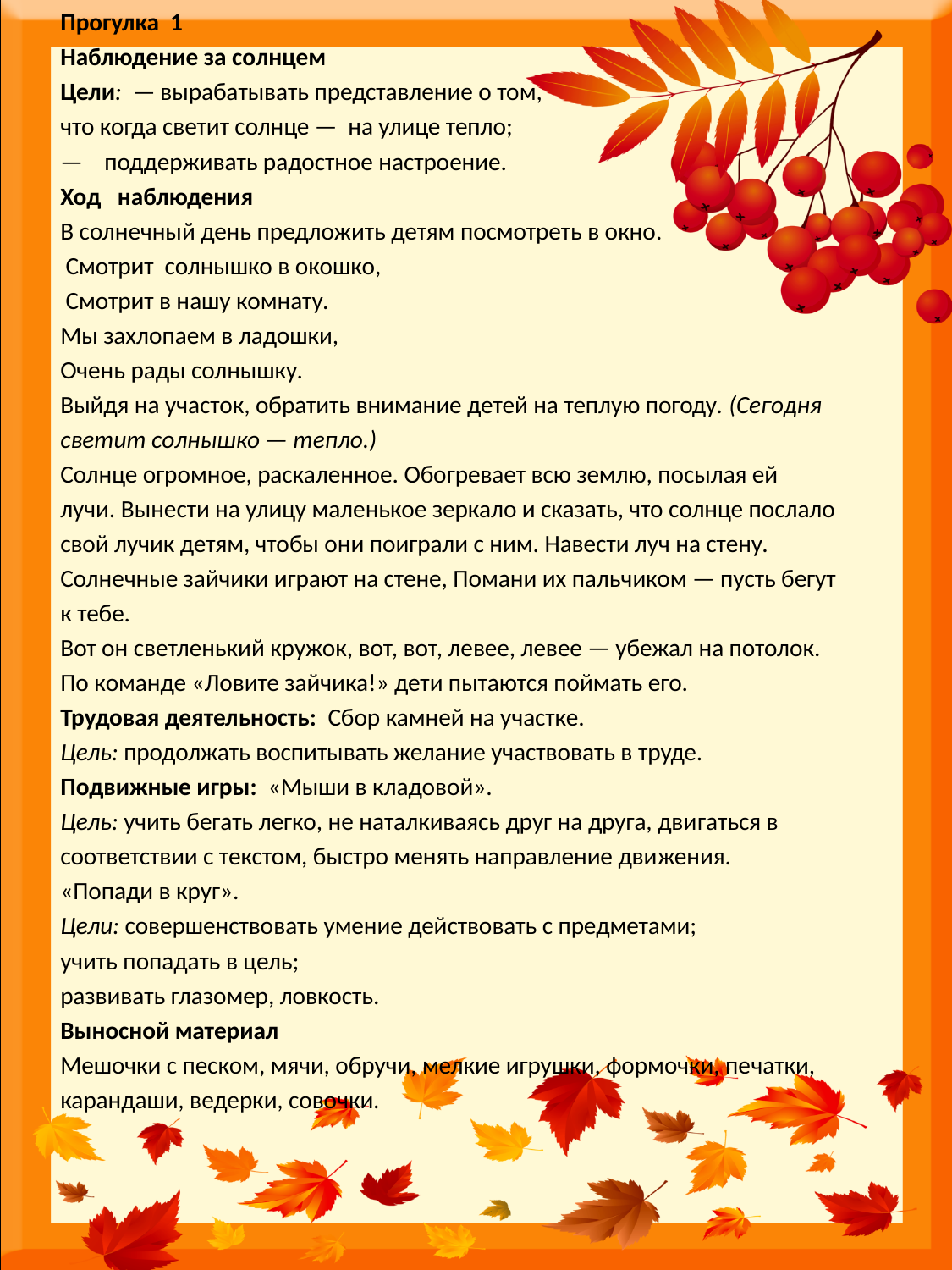

Прогулка  1
Наблюдение за солнцем
Цели:  —	вырабатывать представление о том,
что когда светит солнце —  на улице тепло;
—	поддерживать радостное настроение.
Ход   наблюдения
В солнечный день предложить детям посмотреть в окно.
 Смотрит  солнышко в окошко,
 Смотрит в нашу комнату.
Мы захлопаем в ладошки,
Очень рады солнышку.
Выйдя на участок, обратить внимание детей на теплую погоду. (Сегодня
светит солнышко — тепло.)
Солнце огромное, раскаленное. Обогревает всю землю, посылая ей
лучи. Вынести на улицу маленькое зеркало и сказать, что солнце послало
свой лучик детям, чтобы они поиграли с ним. Навести луч на стену.
Солнечные зайчики играют на стене, Помани их пальчиком — пусть бегут
к тебе.
Вот он светленький кружок, вот, вот, левее, левее — убежал на потолок.
По команде «Ловите зайчика!» дети пытаются поймать его.
Трудовая деятельность:  Сбор камней на участке.
Цель: продолжать воспитывать желание участвовать в труде.
Подвижные игры:  «Мыши в кладовой».
Цель: учить бегать легко, не наталкиваясь друг на друга, дви­гаться в
соответствии с текстом, быстро менять направление дви­жения.
«Попади в круг».
Цели: совершенствовать умение действовать с предметами;
учить попадать в цель;
развивать глазомер, ловкость.
Выносной материал
Мешочки с песком, мячи, обручи, мелкие игрушки, формочки, пе­чатки,
карандаши, ведерки, совочки.